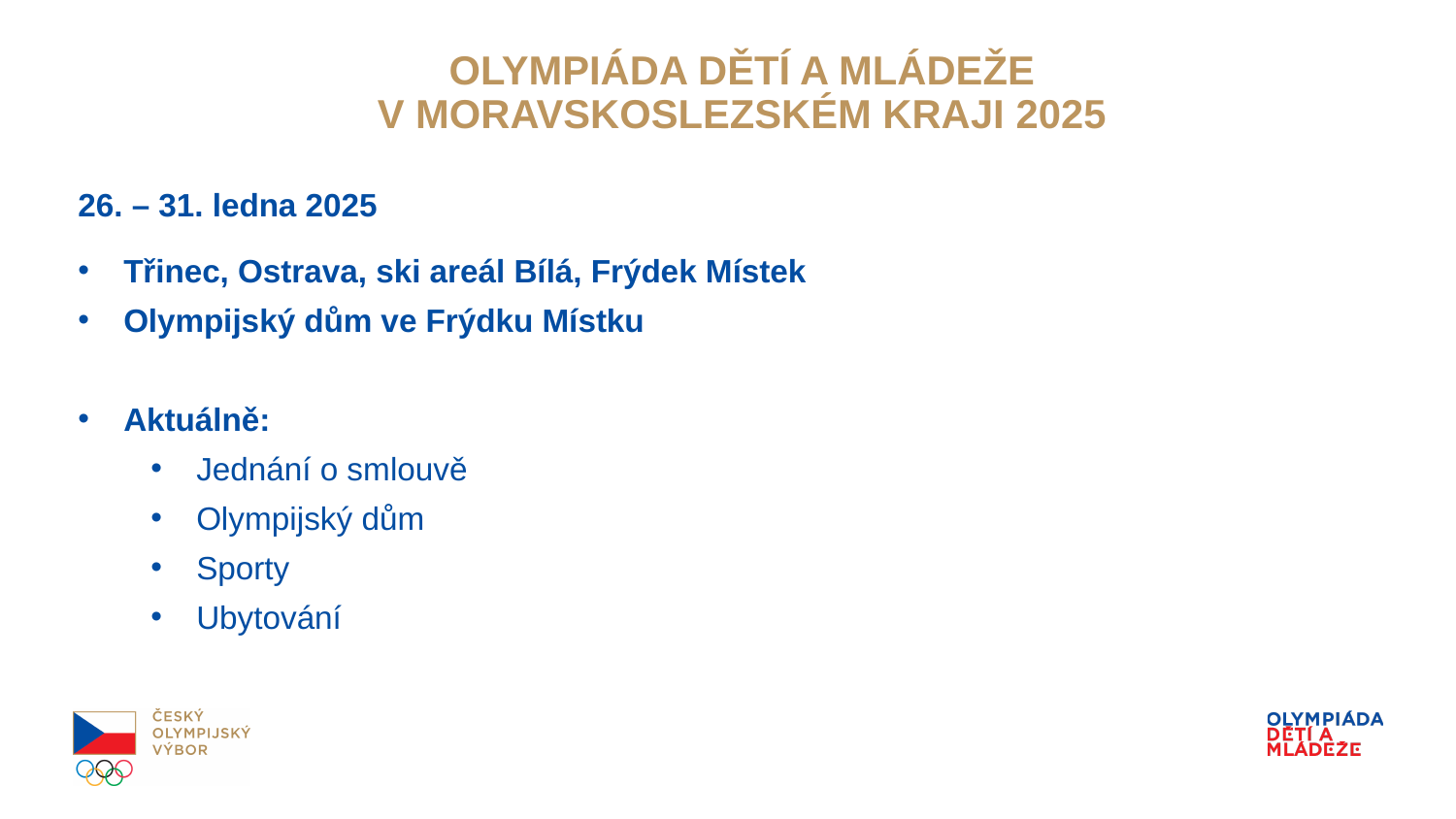

OLYMPIÁDA DĚTÍ A MLÁDEŽE
V MORAVSKOSLEZSKÉM KRAJI 2025
26. – 31. ledna 2025

Třinec, Ostrava, ski areál Bílá, Frýdek Místek
Olympijský dům ve Frýdku Místku

Aktuálně:
Jednání o smlouvě
Olympijský dům
Sporty
Ubytování